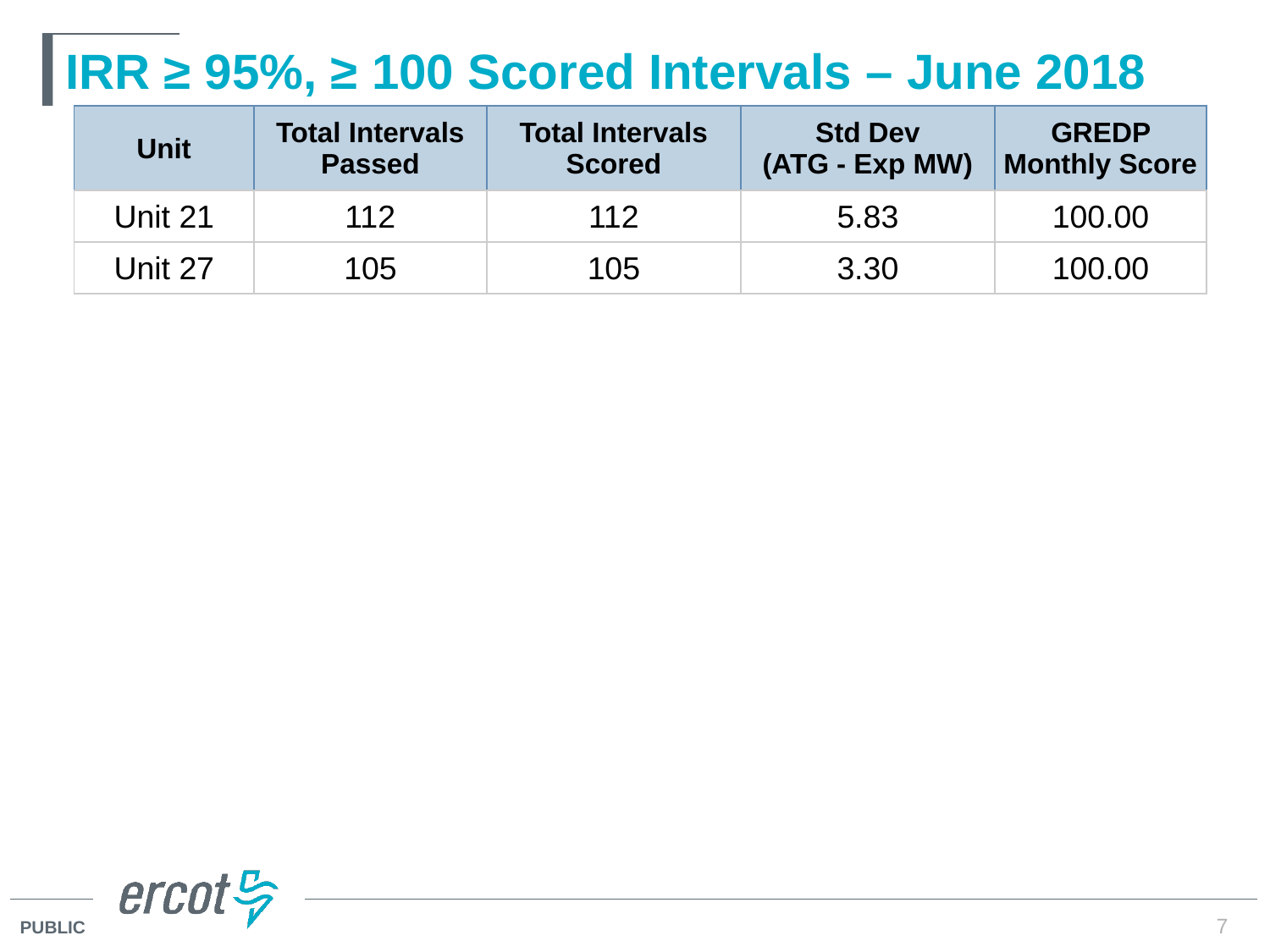

# IRR ≥ 95%, ≥ 100 Scored Intervals – June 2018
| Unit | Total Intervals Passed | Total Intervals Scored | Std Dev (ATG - Exp MW) | GREDP Monthly Score |
| --- | --- | --- | --- | --- |
| Unit 21 | 112 | 112 | 5.83 | 100.00 |
| Unit 27 | 105 | 105 | 3.30 | 100.00 |
7